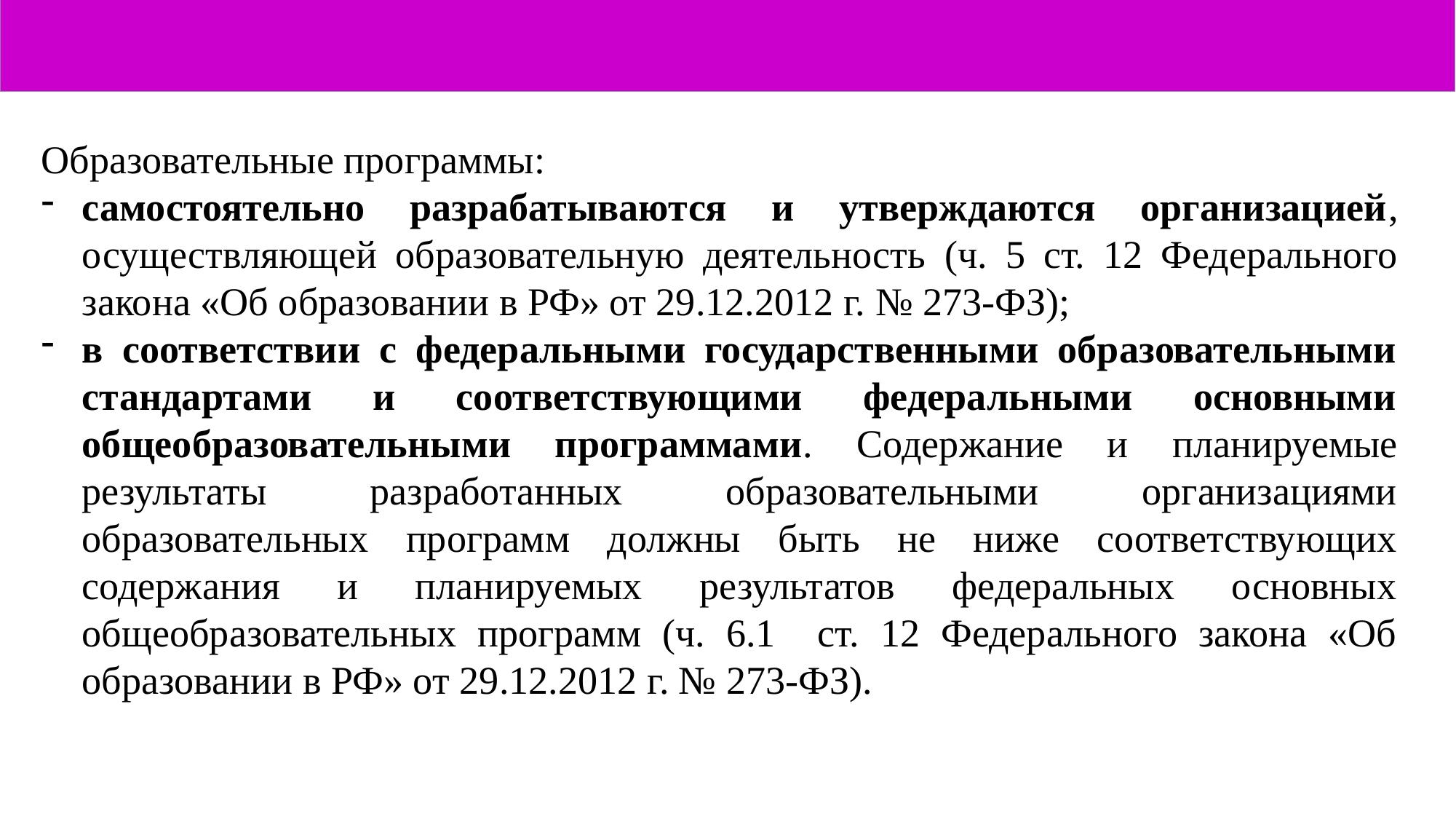

Образовательные программы:
самостоятельно разрабатываются и утверждаются организацией, осуществляющей образовательную деятельность (ч. 5 ст. 12 Федерального закона «Об образовании в РФ» от 29.12.2012 г. № 273-ФЗ);
в соответствии с федеральными государственными образовательными стандартами и соответствующими федеральными основными общеобразовательными программами. Содержание и планируемые результаты разработанных образовательными организациями образовательных программ должны быть не ниже соответствующих содержания и планируемых результатов федеральных основных общеобразовательных программ (ч. 6.1  ст. 12 Федерального закона «Об образовании в РФ» от 29.12.2012 г. № 273-ФЗ).